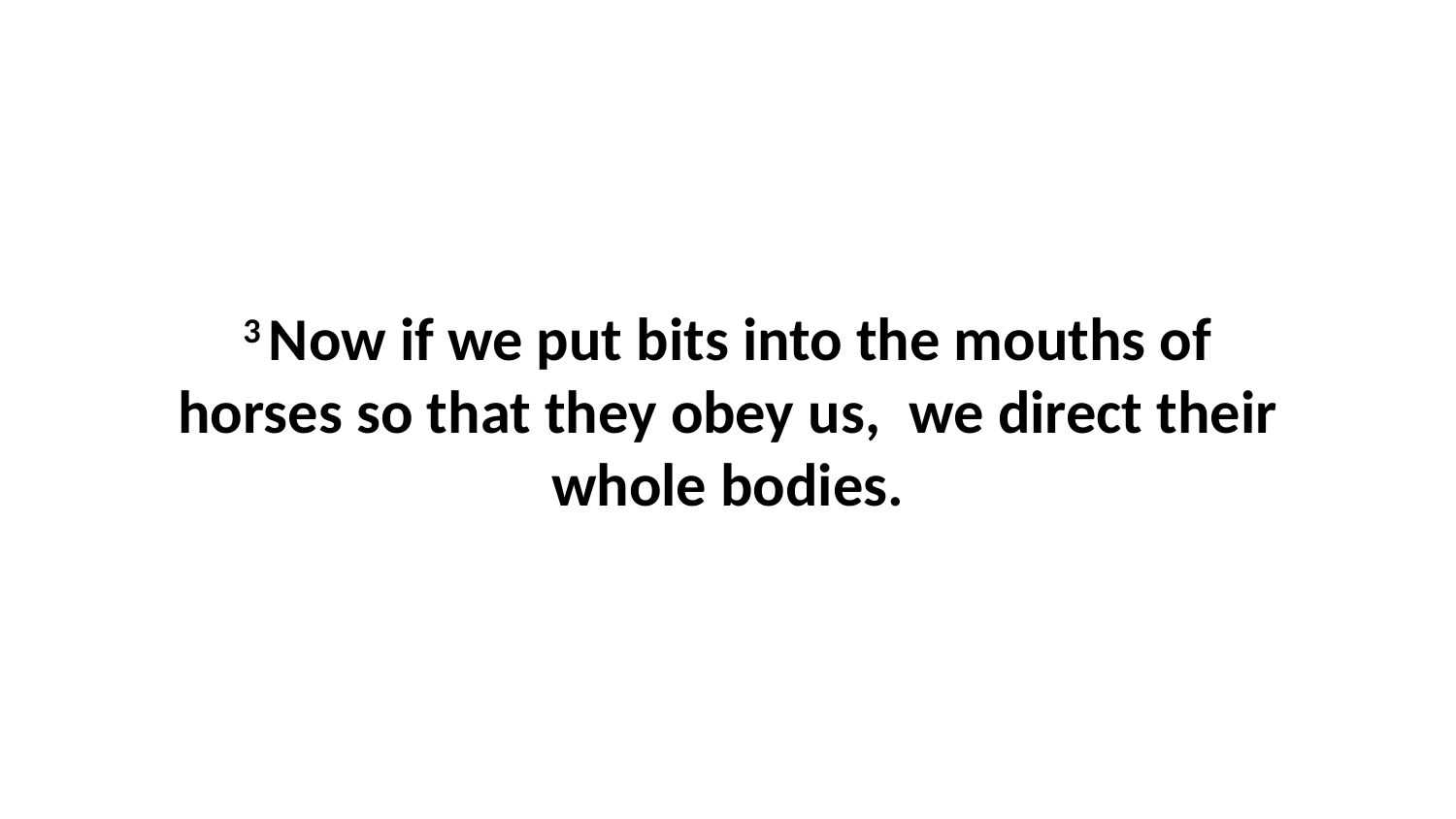

3 Now if we put bits into the mouths of horses so that they obey us,  we direct their whole bodies.